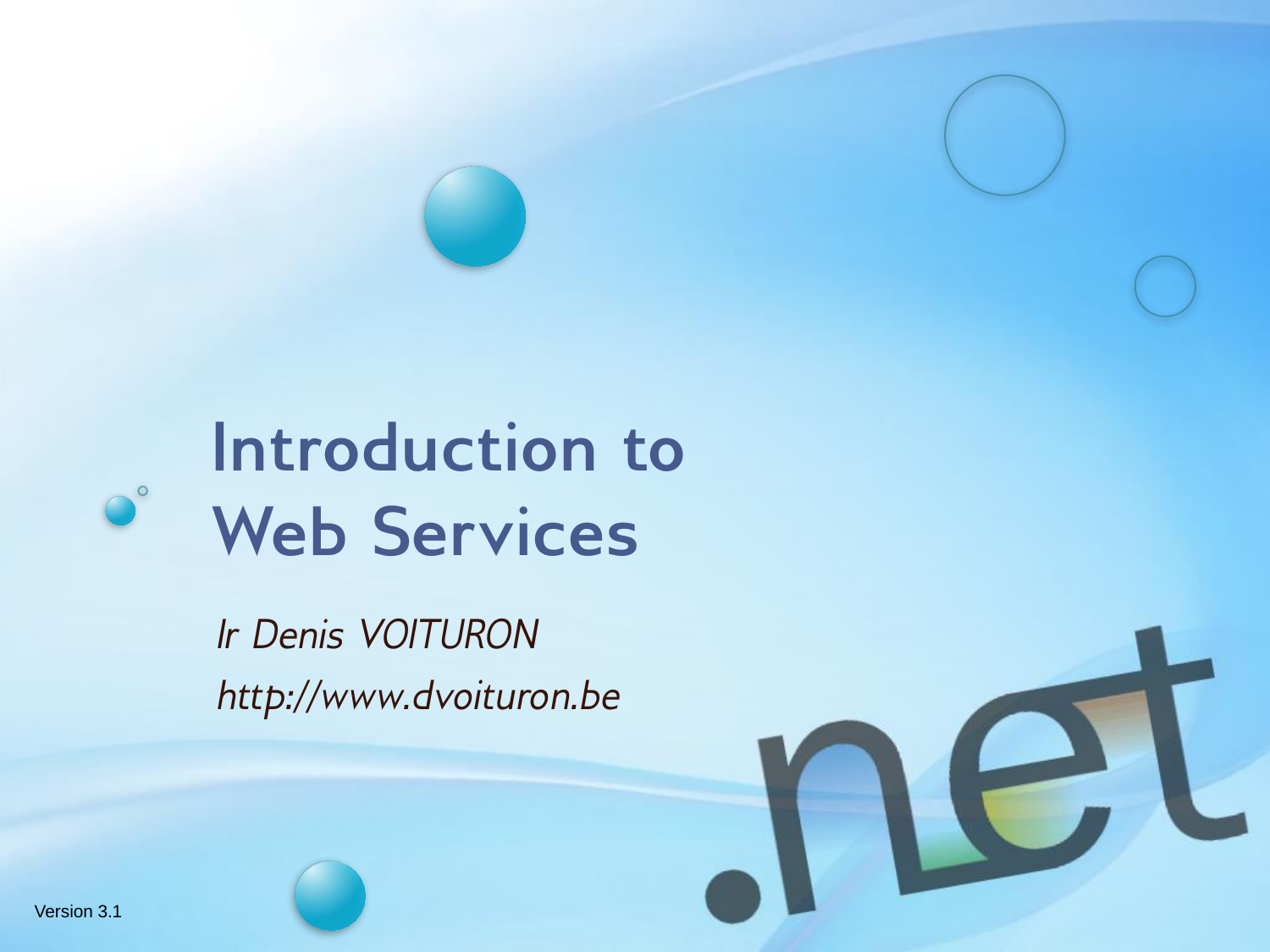

# Introduction to Web Services
Ir Denis VOITURON
http://www.dvoituron.be
Version 3.1